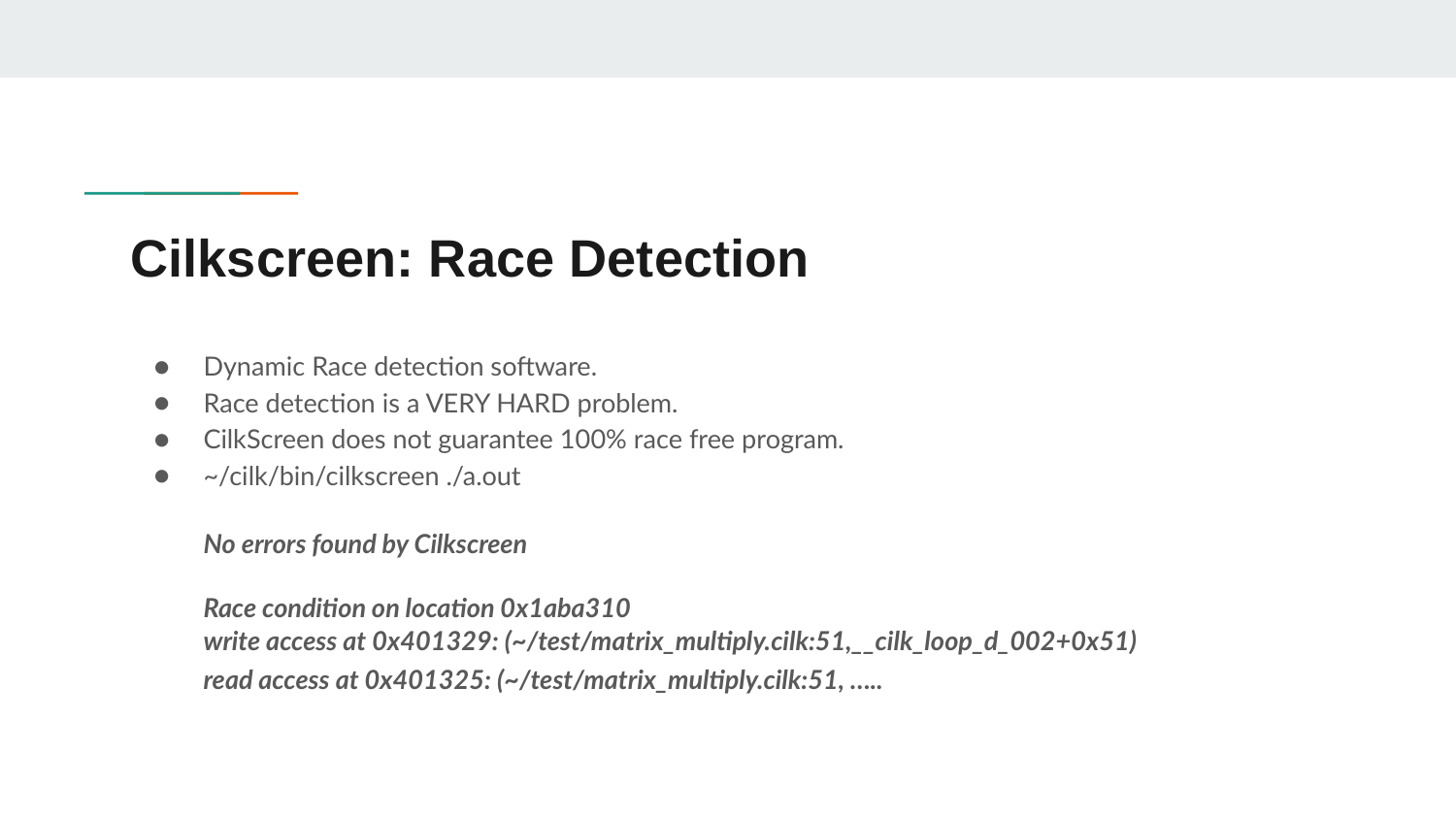

# Cilkscreen: Race Detection
Dynamic Race detection software.
Race detection is a VERY HARD problem.
CilkScreen does not guarantee 100% race free program.
~/cilk/bin/cilkscreen ./a.out
No errors found by Cilkscreen
Race condition on location 0x1aba310
write access at 0x401329: (~/test/matrix_multiply.cilk:51,__cilk_loop_d_002+0x51)
read access at 0x401325: (~/test/matrix_multiply.cilk:51, …..